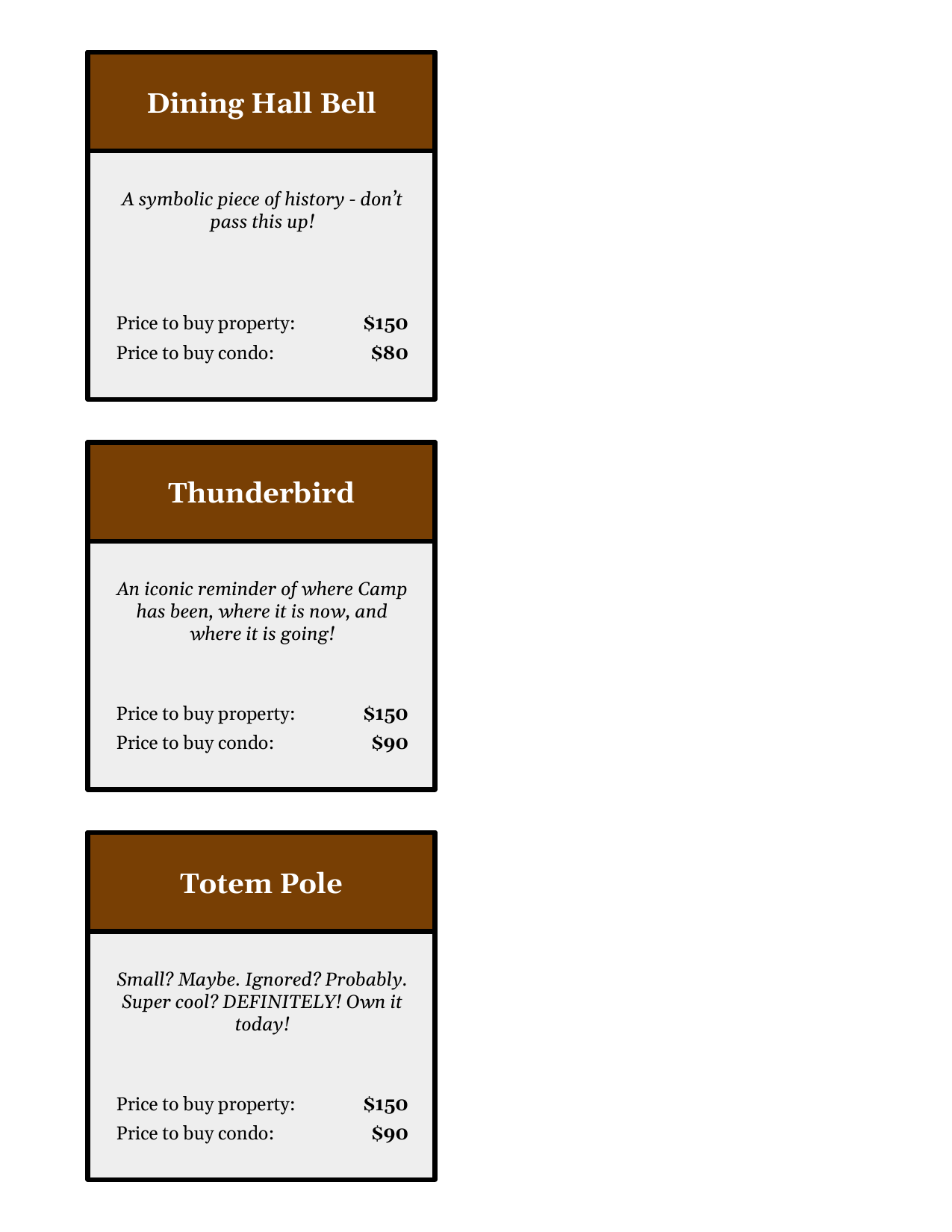

Dining Hall Bell

A symbolic piece of history - don’t pass this up!
Price to buy property:
$150
Price to buy condo:
$80
Thunderbird

An iconic reminder of where Camp has been, where it is now, and where it is going!
Price to buy property:
$150
Price to buy condo:
$90
Totem Pole

Small? Maybe. Ignored? Probably. Super cool? DEFINITELY! Own it today!
Price to buy property:
$150
Price to buy condo:
$90